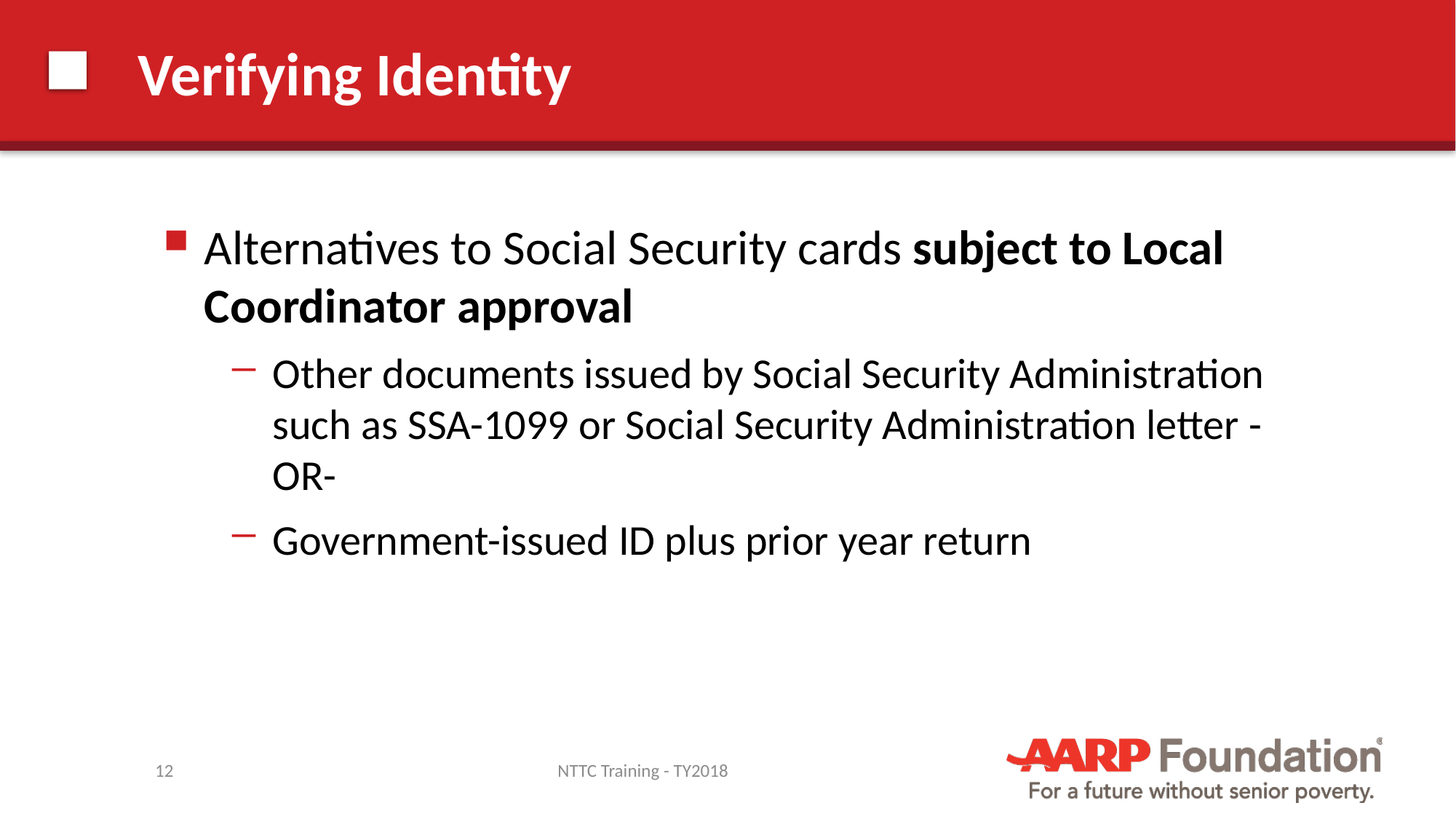

# Verifying Identity
Alternatives to Social Security cards subject to Local Coordinator approval
Other documents issued by Social Security Administration such as SSA-1099 or Social Security Administration letter -OR-
Government-issued ID plus prior year return
12
NTTC Training - TY2018